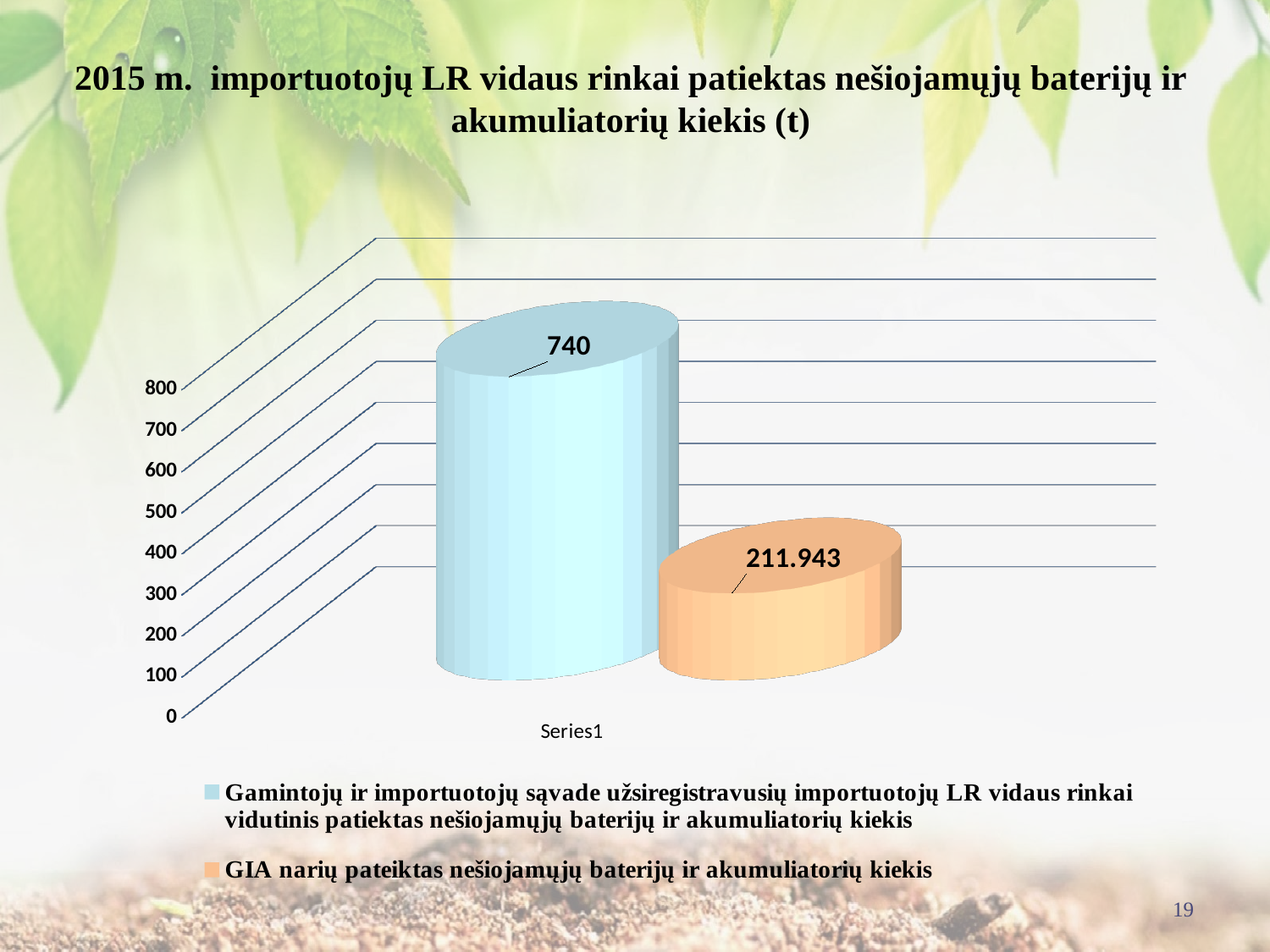

# 2015 m.  importuotojų LR vidaus rinkai patiektas nešiojamųjų baterijų ir akumuliatorių kiekis (t)

[unsupported chart]

19